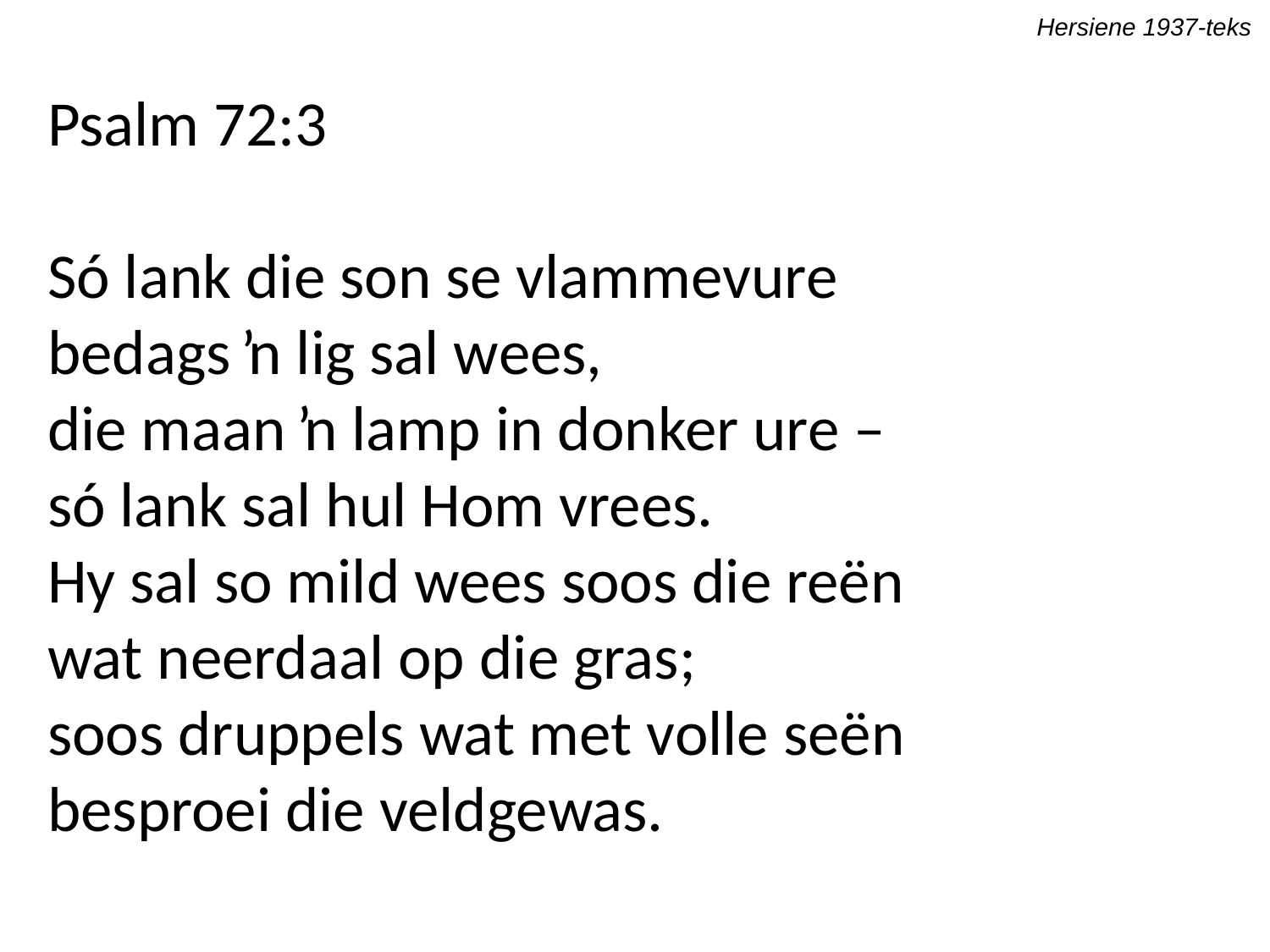

Hersiene 1937-teks
Psalm 72:3

Só lank die son se vlammevure
bedags ŉ lig sal wees,
die maan ŉ lamp in donker ure –
só lank sal hul Hom vrees.
Hy sal so mild wees soos die reën
wat neerdaal op die gras;
soos druppels wat met volle seën
besproei die veldgewas.